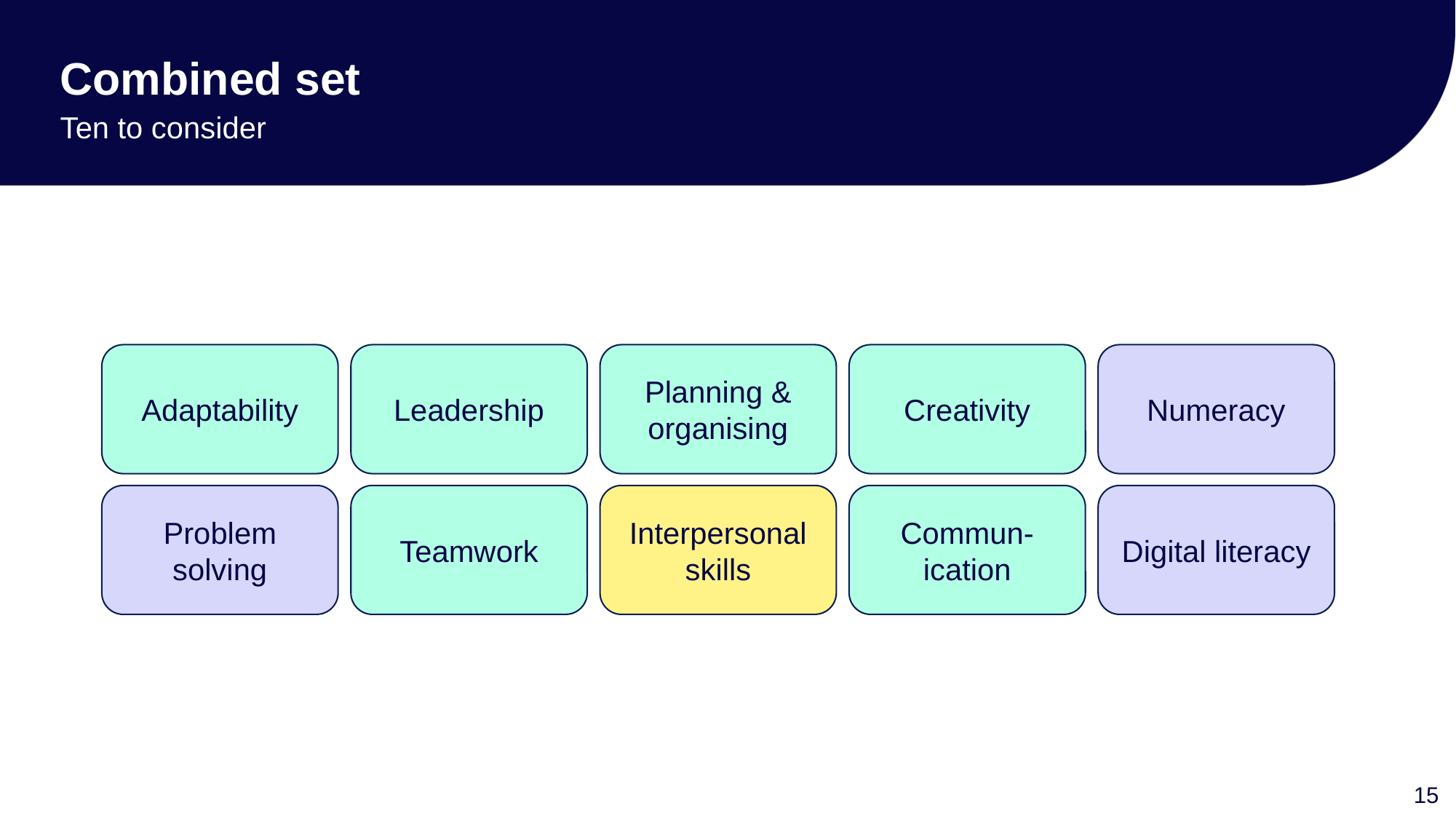

Combined set
Ten to consider
Adaptability
Leadership
Planning & organising
Creativity
Numeracy
Problem solving
Teamwork
Interpersonal skills
Commun-ication
Digital literacy